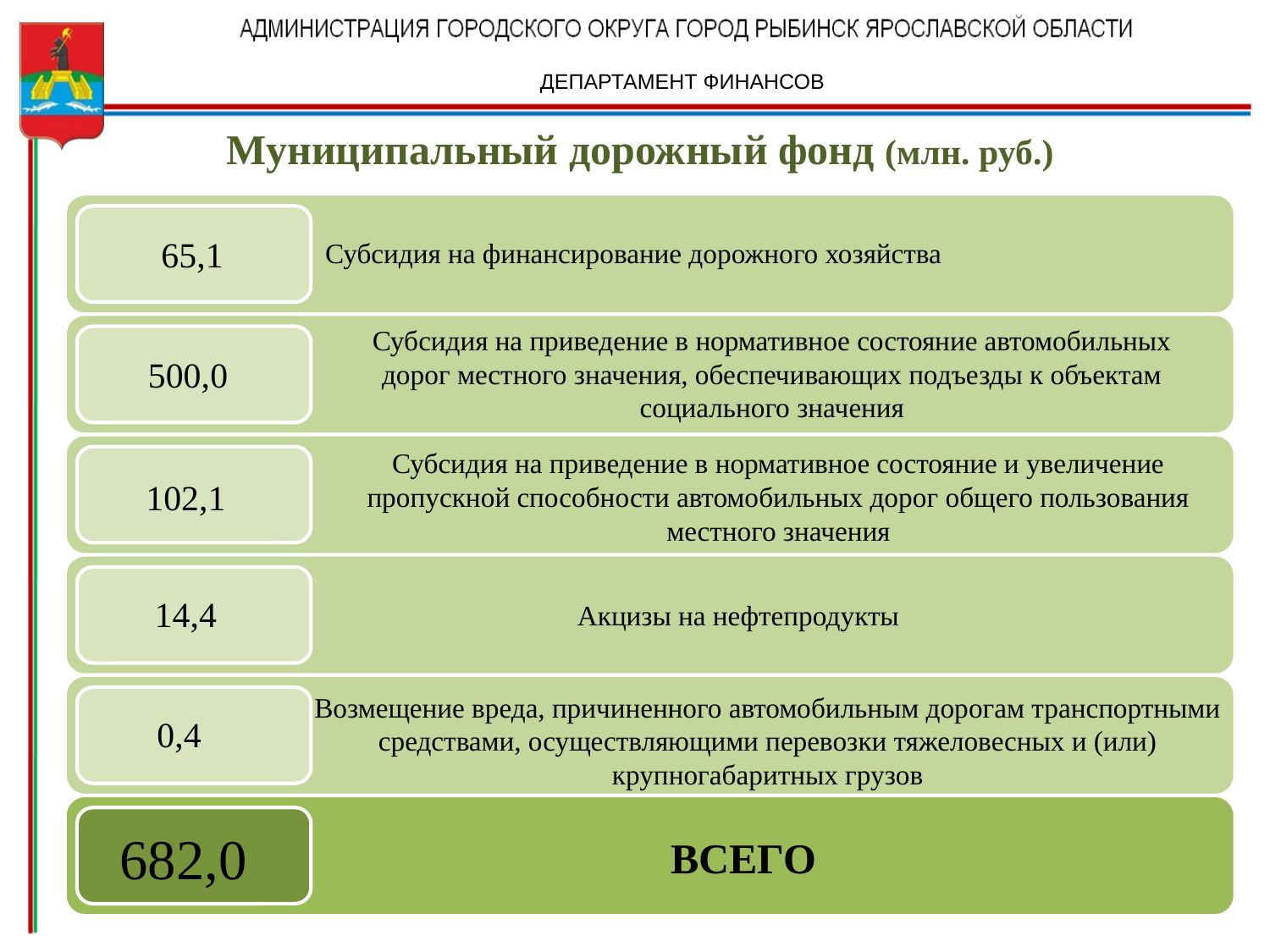

ДЕПАРТАМЕНТ ФИНАНСОВ
Муниципальный дорожный фонд (млн. руб.)
Субсидия на финансирование дорожного хозяйства
  65,1
Субсидия на приведение в нормативное состояние автомобильных дорог местного значения, обеспечивающих подъезды к объектам социального значения
500,0
Субсидия на приведение в нормативное состояние и увеличение пропускной способности автомобильных дорог общего пользования местного значения
102,1
14,4
Акцизы на нефтепродукты
Возмещение вреда, причиненного автомобильным дорогам транспортными средствами, осуществляющими перевозки тяжеловесных и (или) крупногабаритных грузов
0,4
682,0
ВСЕГО